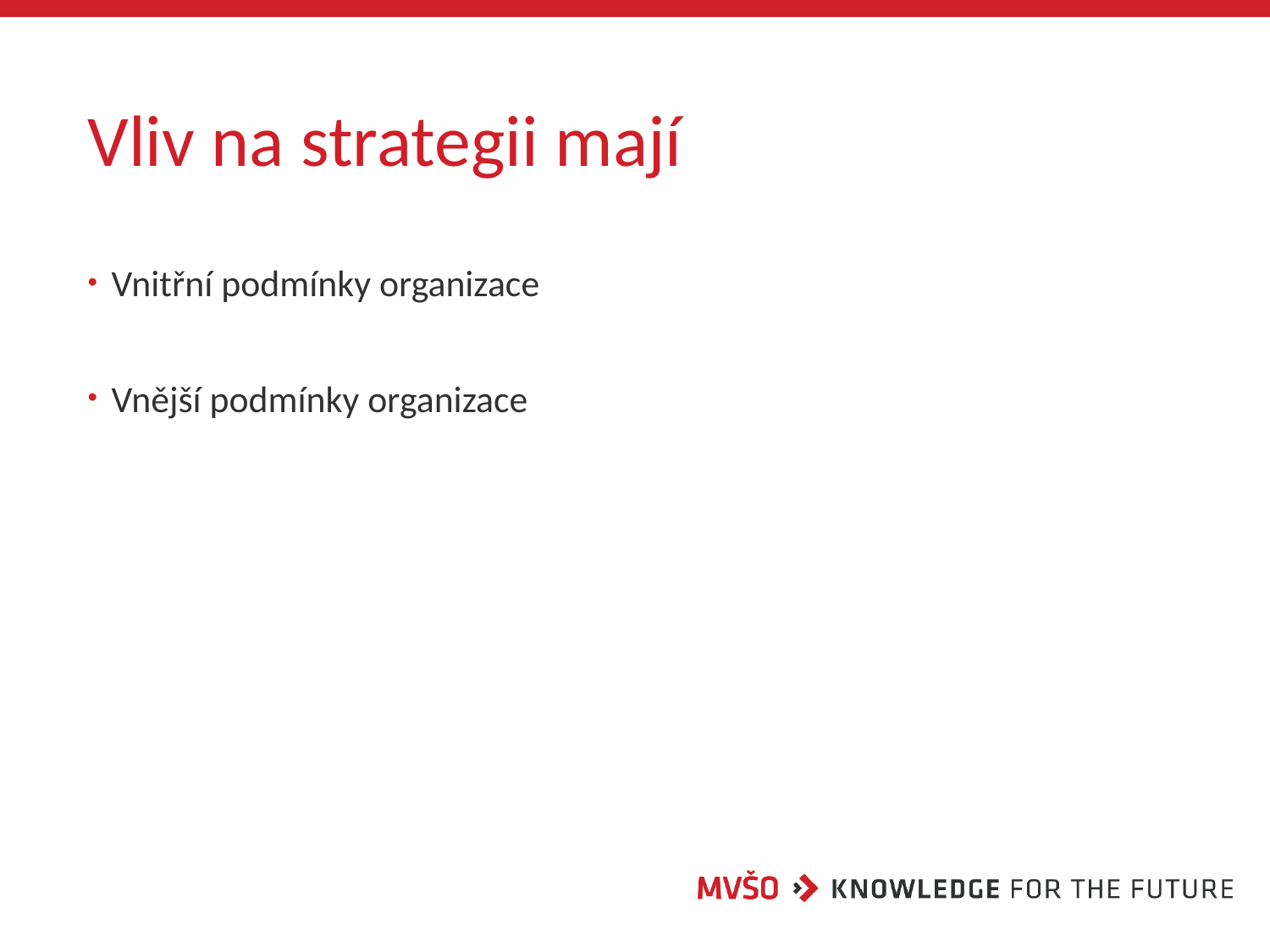

# Vliv na strategii mají
Vnitřní podmínky organizace

Vnější podmínky organizace